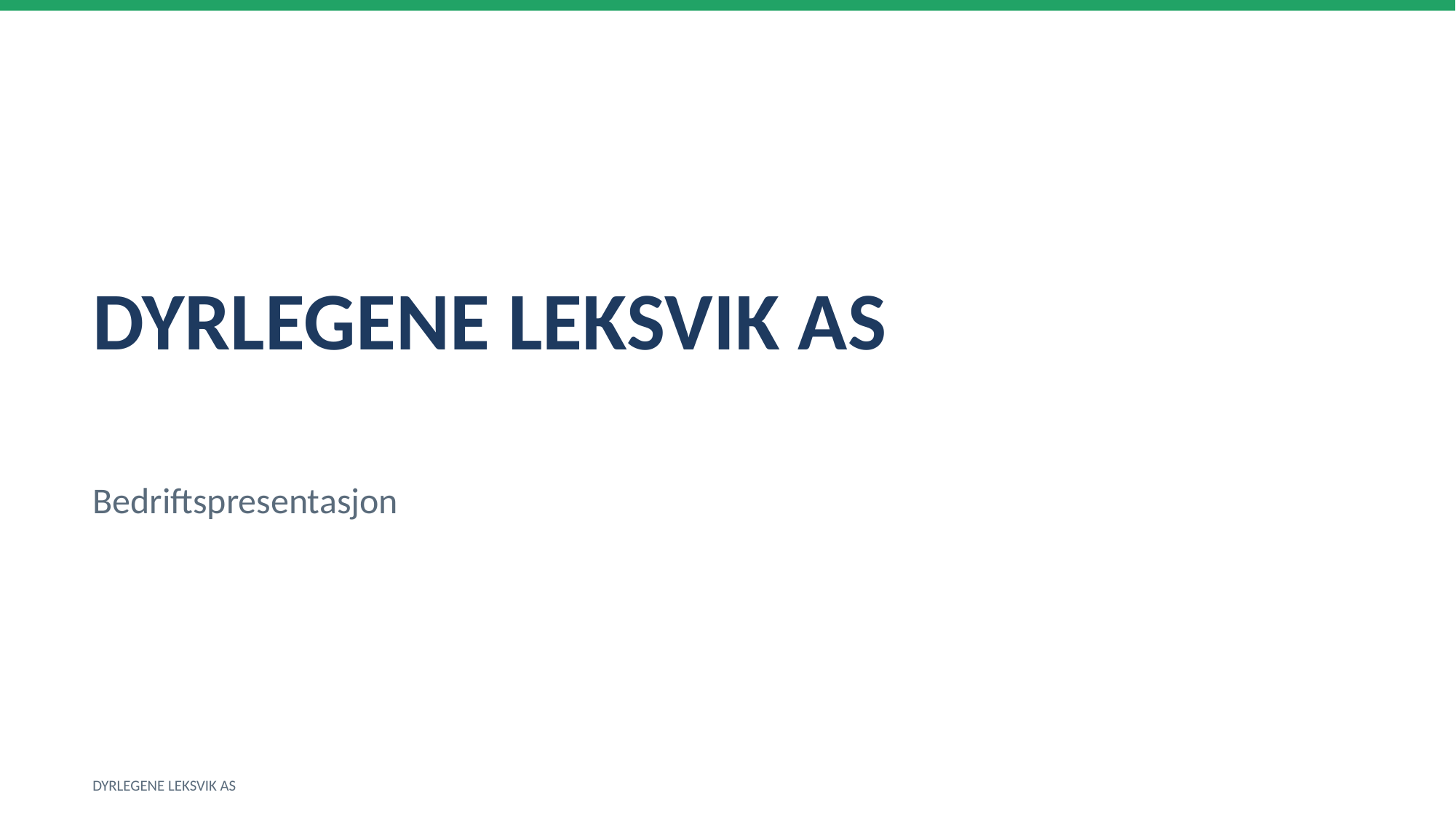

DYRLEGENE LEKSVIK AS
Bedriftspresentasjon
DYRLEGENE LEKSVIK AS